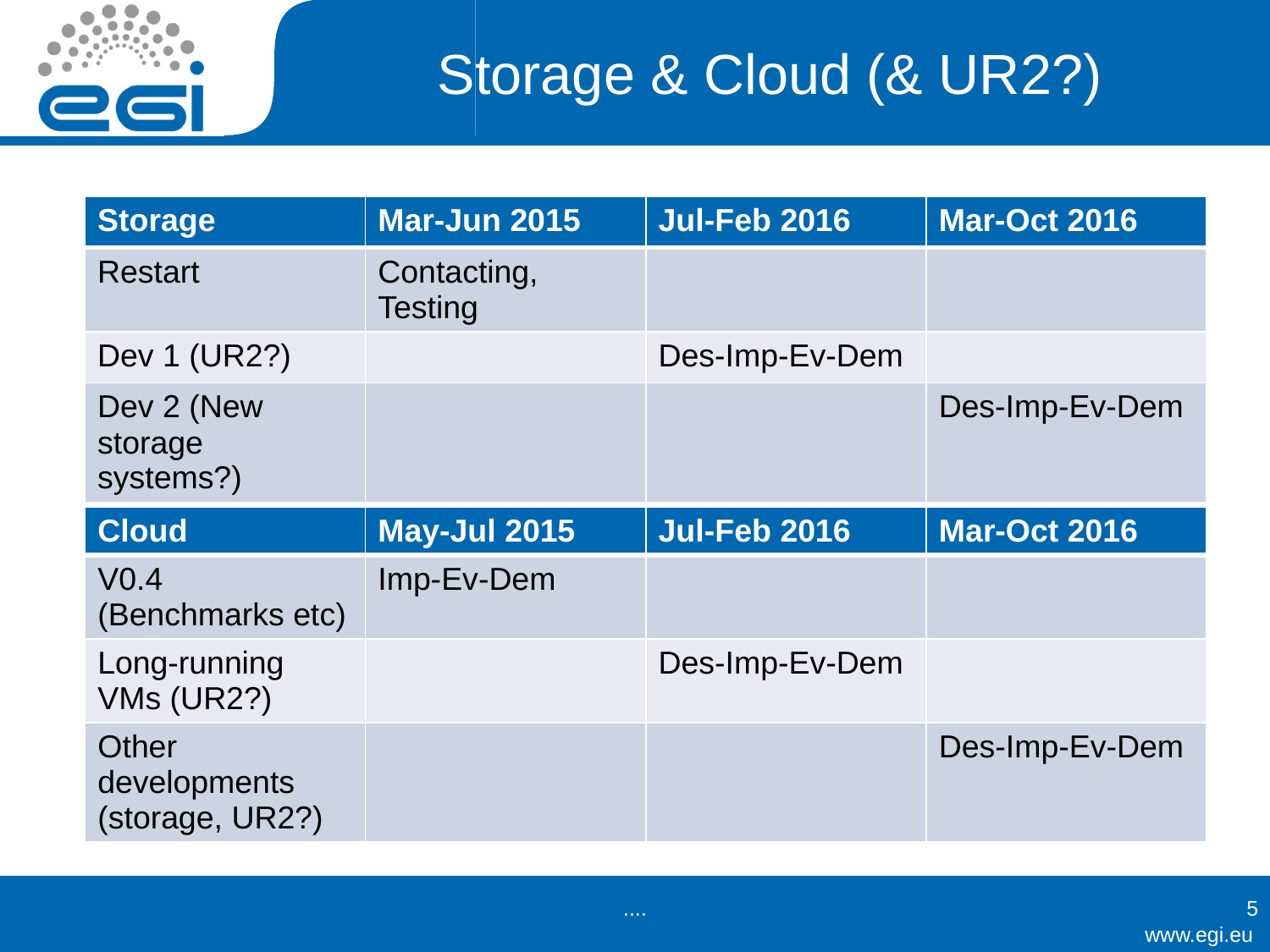

# Storage & Cloud (& UR2?)

| Storage | Mar-Jun 2015 | Jul-Feb 2016 | Mar-Oct 2016 |
| --- | --- | --- | --- |
| Restart | Contacting, Testing |  |  |
| Dev 1 (UR2?) |  | Des-Imp-Ev-Dem |  |
| Dev 2 (New storage systems?) |  |  | Des-Imp-Ev-Dem |
| Cloud | May-Jul 2015 | Jul-Feb 2016 | Mar-Oct 2016 |
| --- | --- | --- | --- |
| V0.4 (Benchmarks etc) | Imp-Ev-Dem |  |  |
| Long-running VMs (UR2?) |  | Des-Imp-Ev-Dem |  |
| Other developments (storage, UR2?) |  |  | Des-Imp-Ev-Dem |
....
5